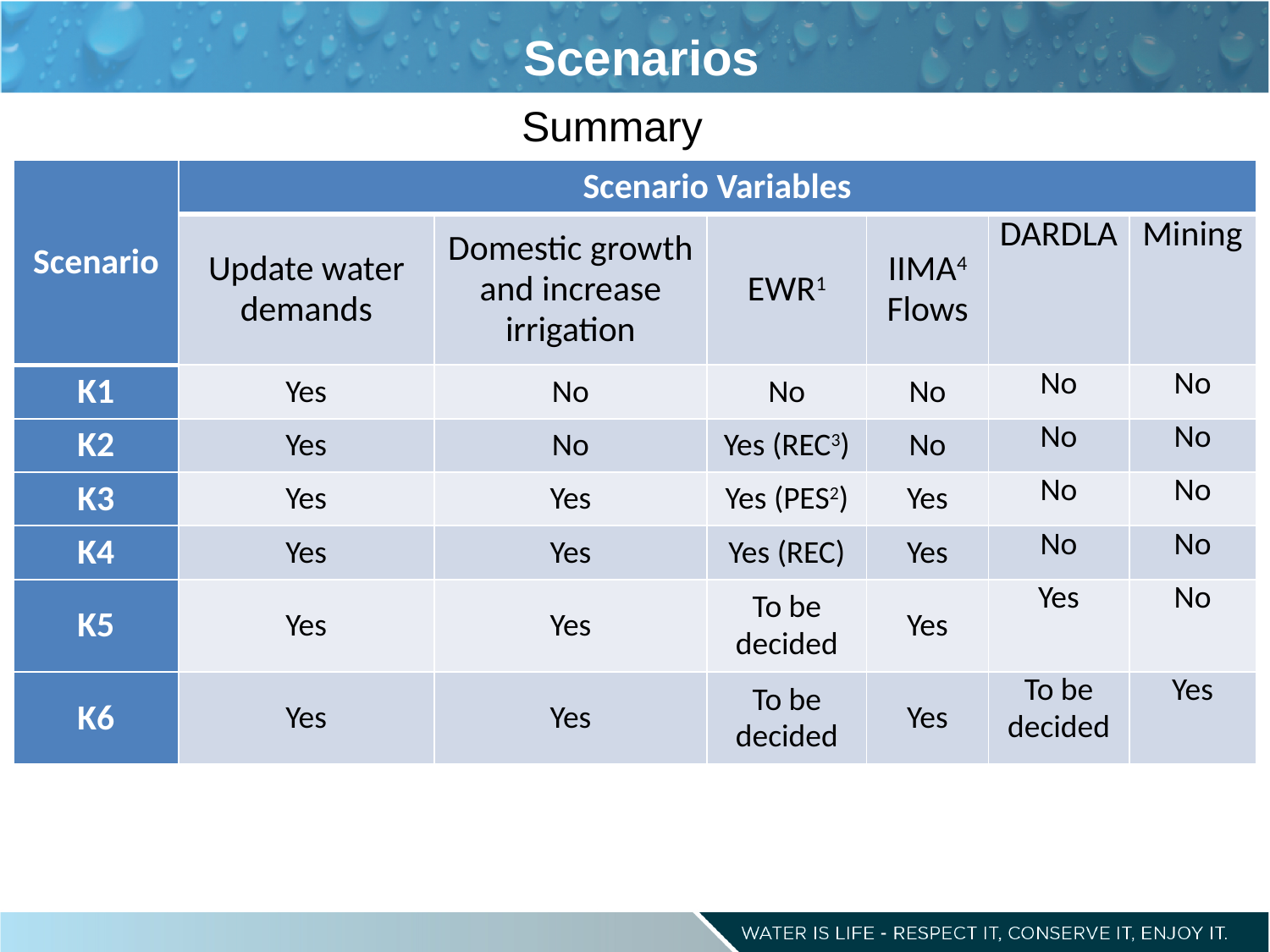

Scenarios
Summary
| Scenario | Scenario Variables |  |  |  |  |  |
| --- | --- | --- | --- | --- | --- | --- |
|  | Update water demands | Domestic growth and increase irrigation | EWR1 | IIMA4 Flows | DARDLA | Mining |
| K1 | Yes | No | No | No | No | No |
| K2 | Yes | No | Yes (REC3) | No | No | No |
| K3 | Yes | Yes | Yes (PES2) | Yes | No | No |
| K4 | Yes | Yes | Yes (REC) | Yes | No | No |
| K5 | Yes | Yes | To be decided | Yes | Yes | No |
| K6 | Yes | Yes | To be decided | Yes | To be decided | Yes |